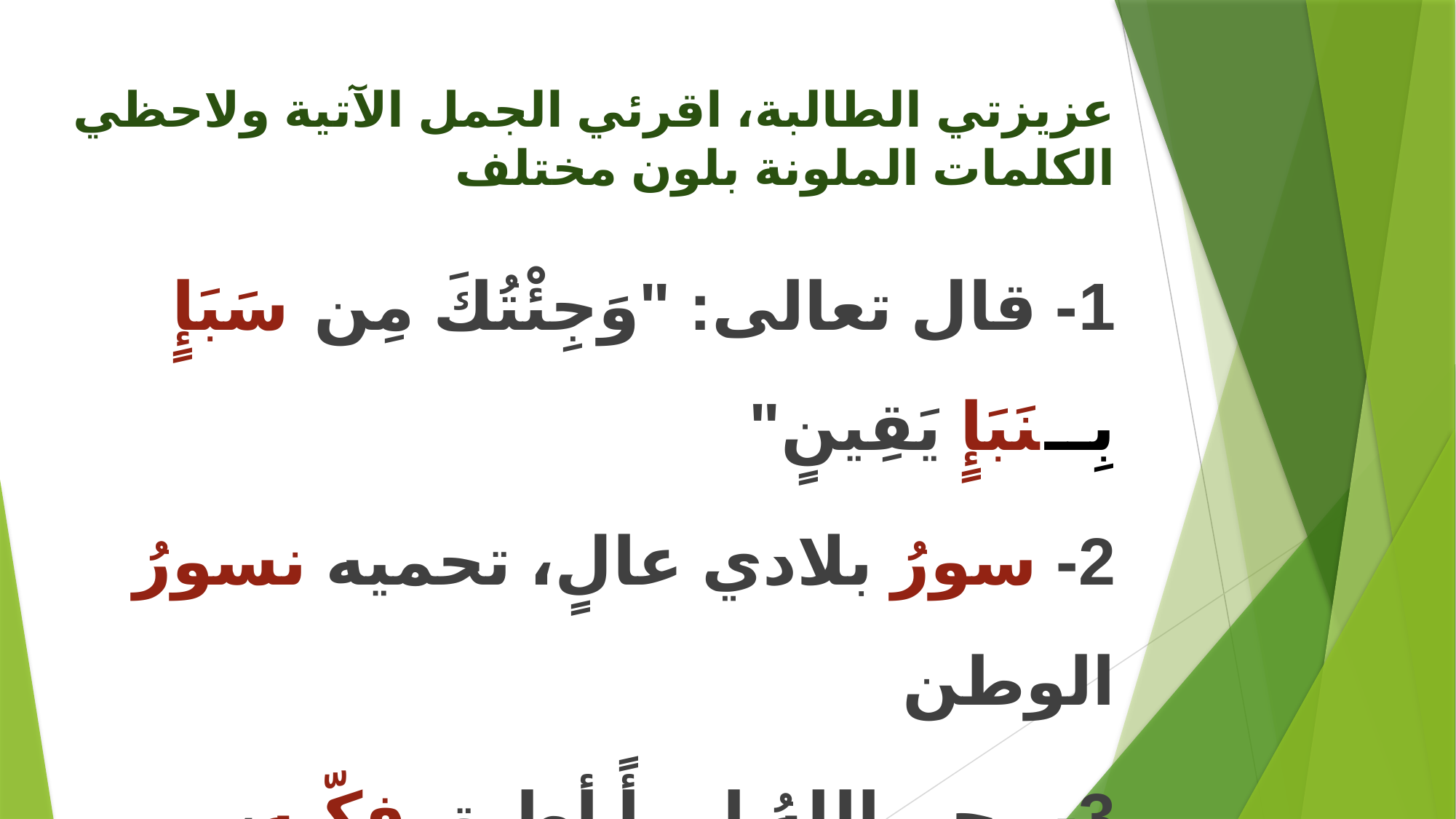

# عزيزتي الطالبة، اقرئي الجمل الآتية ولاحظي الكلمات الملونة بلون مختلف
1- قال تعالى: "وَجِئْتُكَ مِن سَبَإٍ بِــنَبَإٍ يَقِينٍ"
2- سورُ بلادي عالٍ، تحميه نسورُ الوطن
3- رحم اللهُ امرأً أطبق فكّيه، وأطلق كفّيه
4- أكلتُ البُرَّ وأنا جالسٌ على البَرِّ